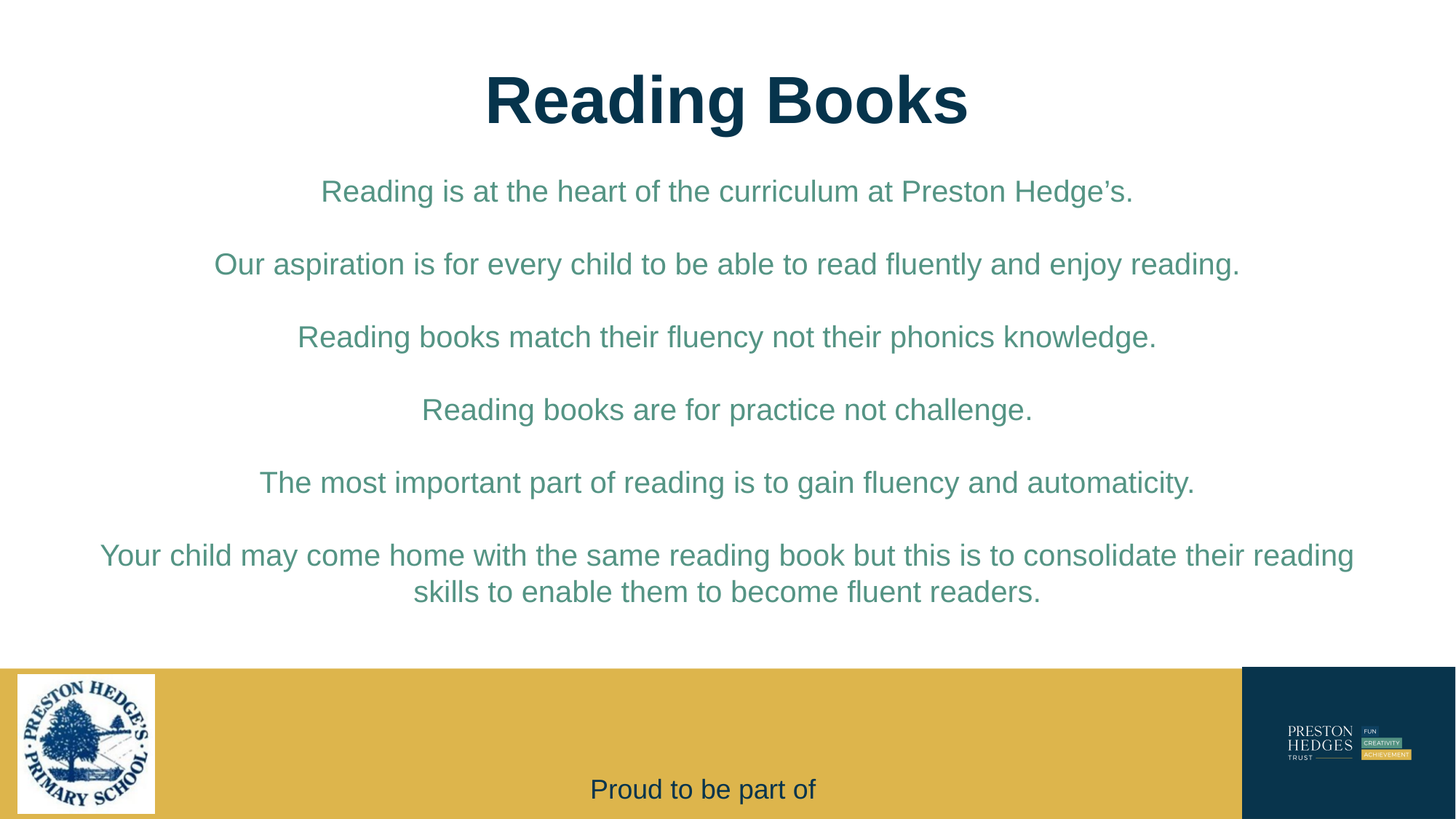

# Reading Books
Reading is at the heart of the curriculum at Preston Hedge’s.

Our aspiration is for every child to be able to read fluently and enjoy reading.

Reading books match their fluency not their phonics knowledge.

Reading books are for practice not challenge.

 The most important part of reading is to gain fluency and automaticity.

Your child may come home with the same reading book but this is to consolidate their reading skills to enable them to become fluent readers.